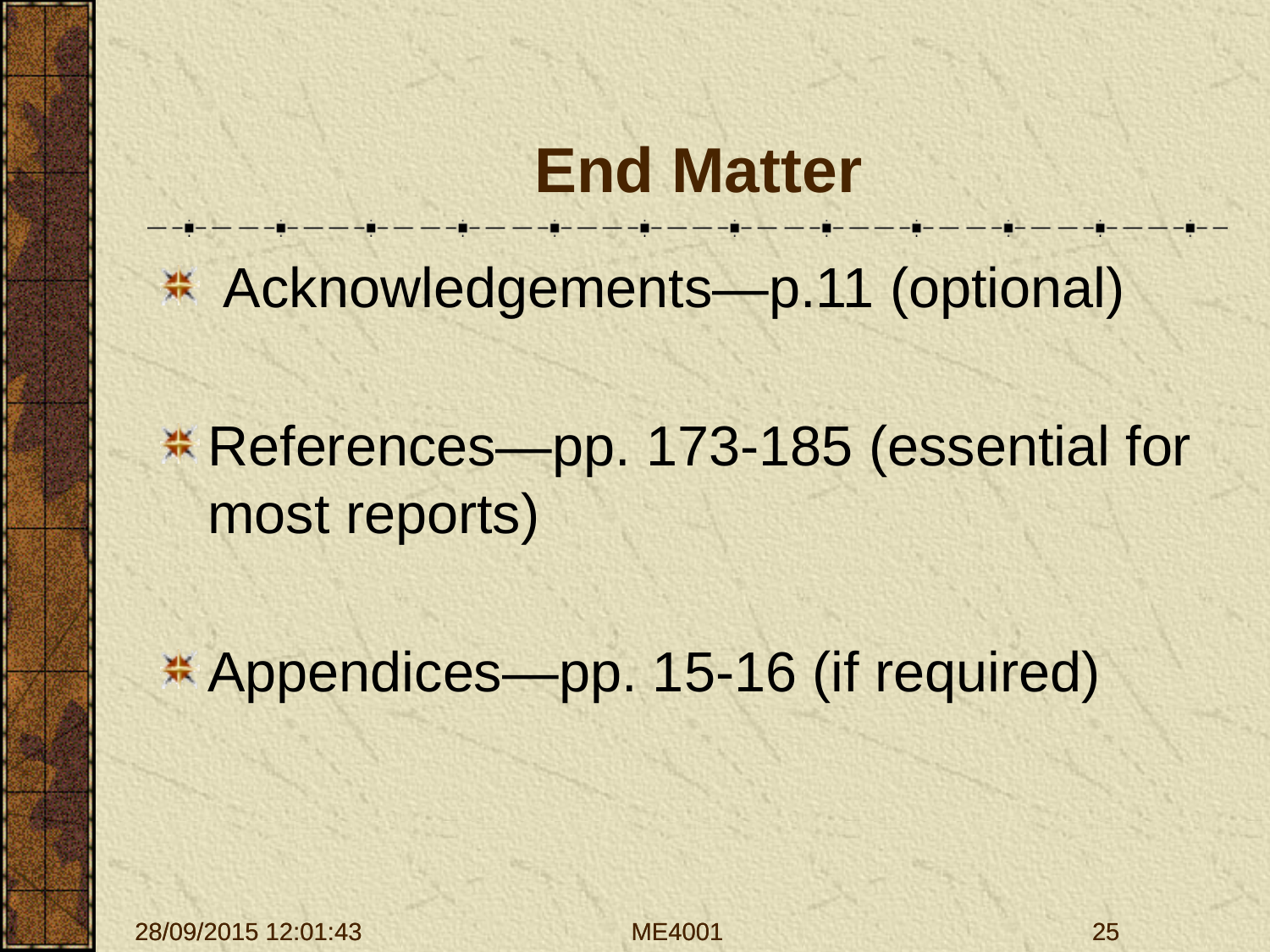

# End Matter
 Acknowledgements—p.11 (optional)

References—pp. 173-185 (essential for most reports)

Appendices—pp. 15-16 (if required)
28/09/2015 12:01:43
28/09/2015 12:01:43
ME4001
ME4001
25
25